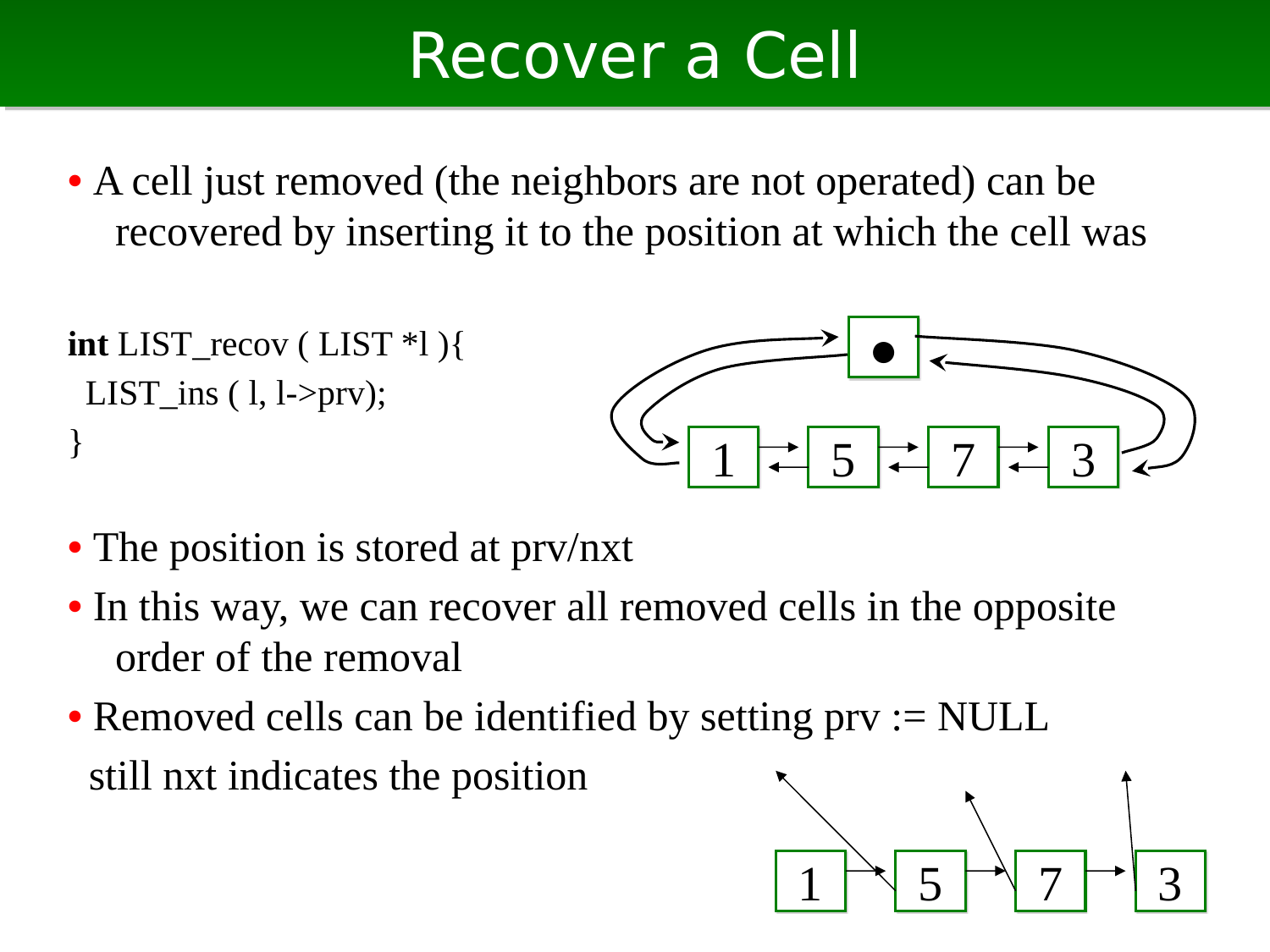

# Recover a Cell
• A cell just removed (the neighbors are not operated) can be recovered by inserting it to the position at which the cell was

int LIST_recov ( LIST *l ){
  LIST_ins ( l, l->prv);
}

• The position is stored at prv/nxt
• In this way, we can recover all removed cells in the opposite order of the removal
• Removed cells can be identified by setting prv := NULL
  still nxt indicates the position

●

1
5
7
3

1
5
7
3